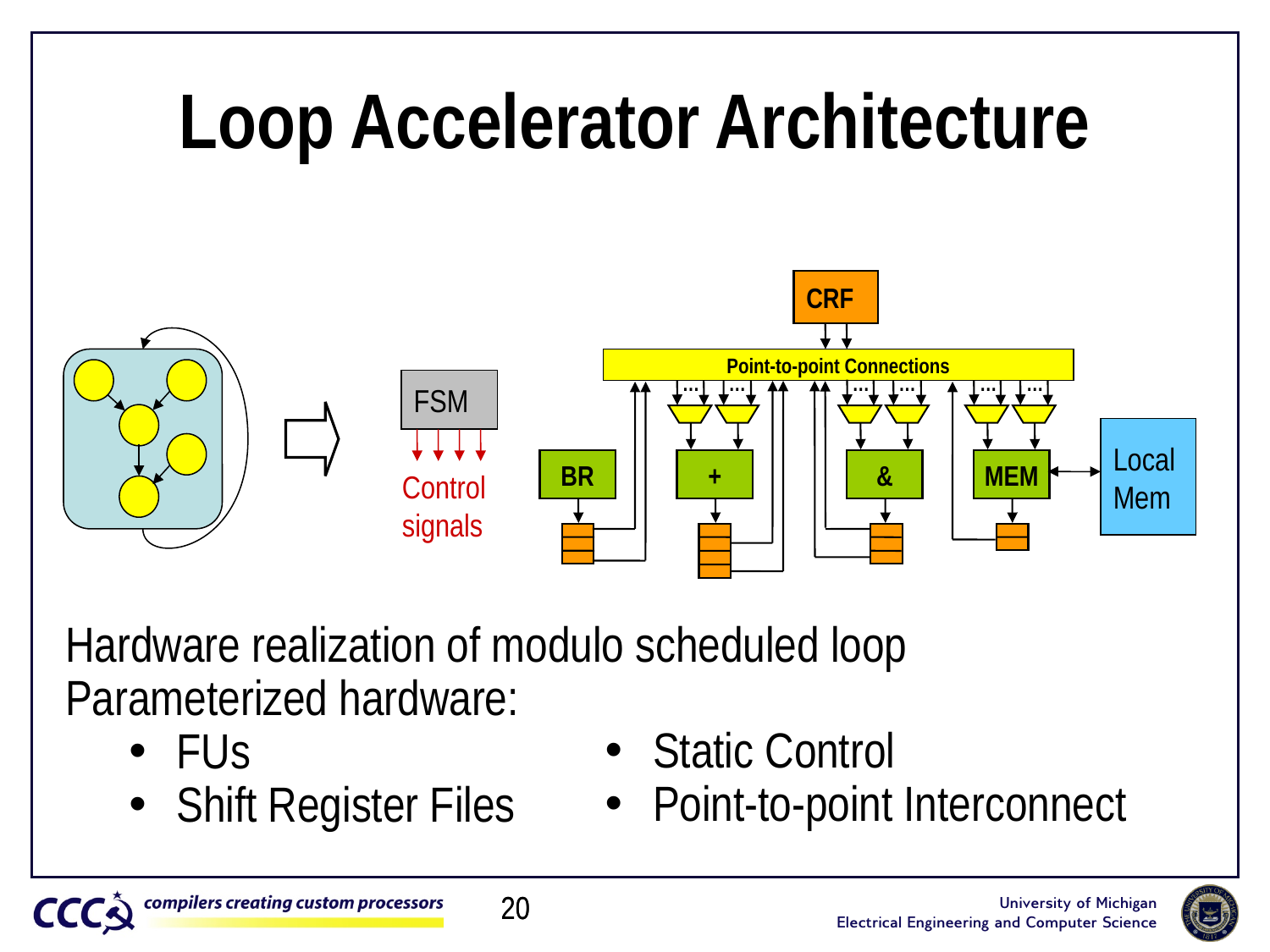

# Loop Accelerator Architecture
CRF

Point-to-point Connections

…
…
…
…
…
…
FSM

Local
Mem

BR
+
&
MEM
Control
signals

Hardware realization of modulo scheduled loop
Parameterized hardware:
FUs
Shift Register Files
Static Control
Point-to-point Interconnect
20